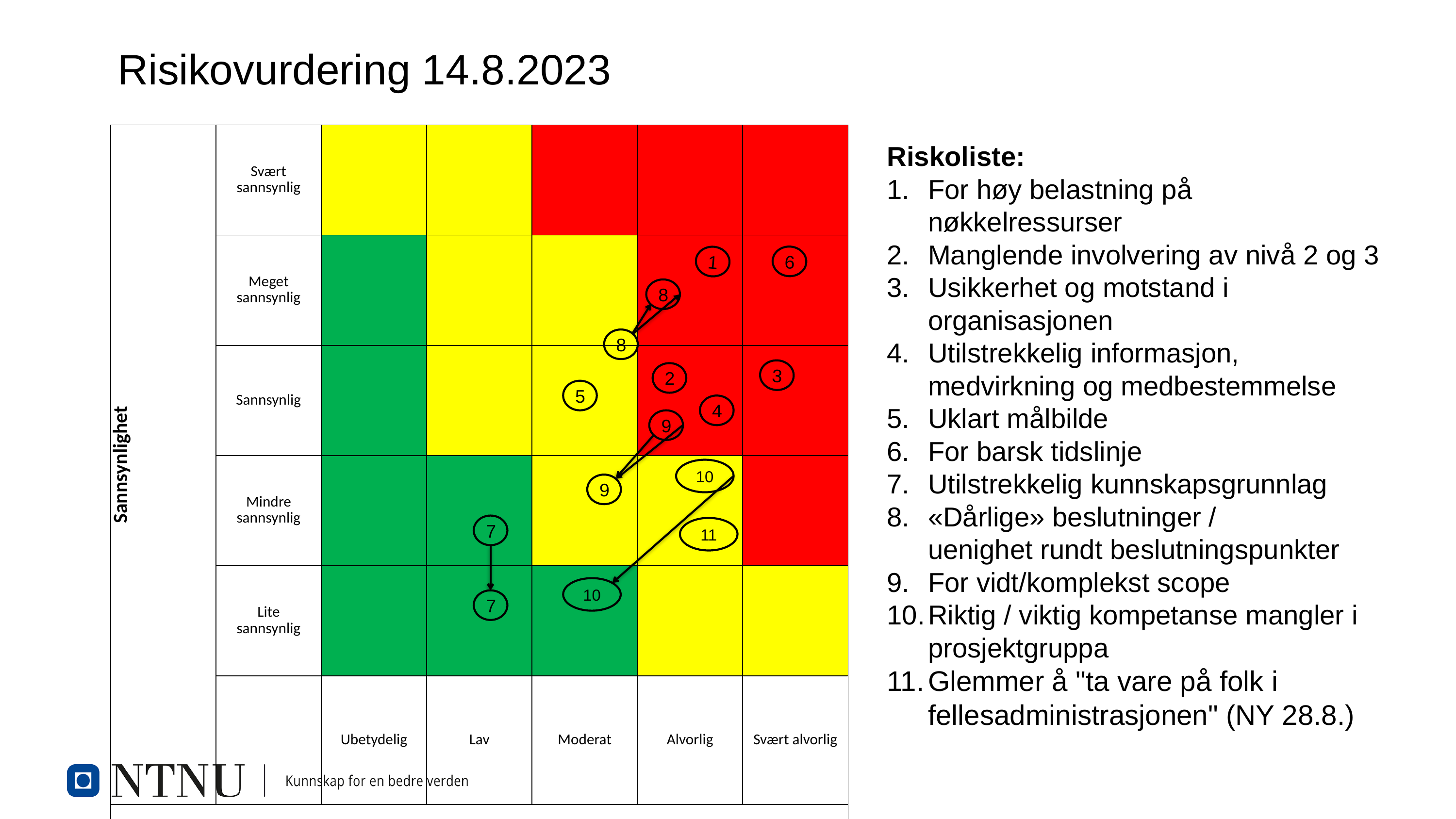

Risikovurdering 14.8.2023
| Sannsynlighet | Svært sannsynlig |  |  |  |  |  |
| --- | --- | --- | --- | --- | --- | --- |
|  | Meget sannsynlig |  |  |  |  |  |
|  | Sannsynlig |  |  |  |  |  |
|  | Mindre sannsynlig |  |  |  |  |  |
|  | Lite sannsynlig |  |  |  |  |  |
|  |  | Ubetydelig | Lav | Moderat | Alvorlig | Svært alvorlig |
| Konsekvens |  |  |  |  |  |  |
Riskoliste:
For høy belastning på nøkkelressurser
Manglende involvering av nivå 2 og 3
Usikkerhet og motstand i organisasjonen
Utilstrekkelig informasjon, medvirkning og medbestemmelse
Uklart målbilde
For barsk tidslinje
Utilstrekkelig kunnskapsgrunnlag
«Dårlige» beslutninger /
uenighet rundt beslutningspunkter
For vidt/komplekst scope
Riktig / viktig kompetanse mangler i prosjektgruppa
Glemmer å "ta vare på folk i fellesadministrasjonen" (NY 28.8.)

6
1
8
8
3
2
5
4
9
3
10
4
9
5
6
7
8
7
11
10
7